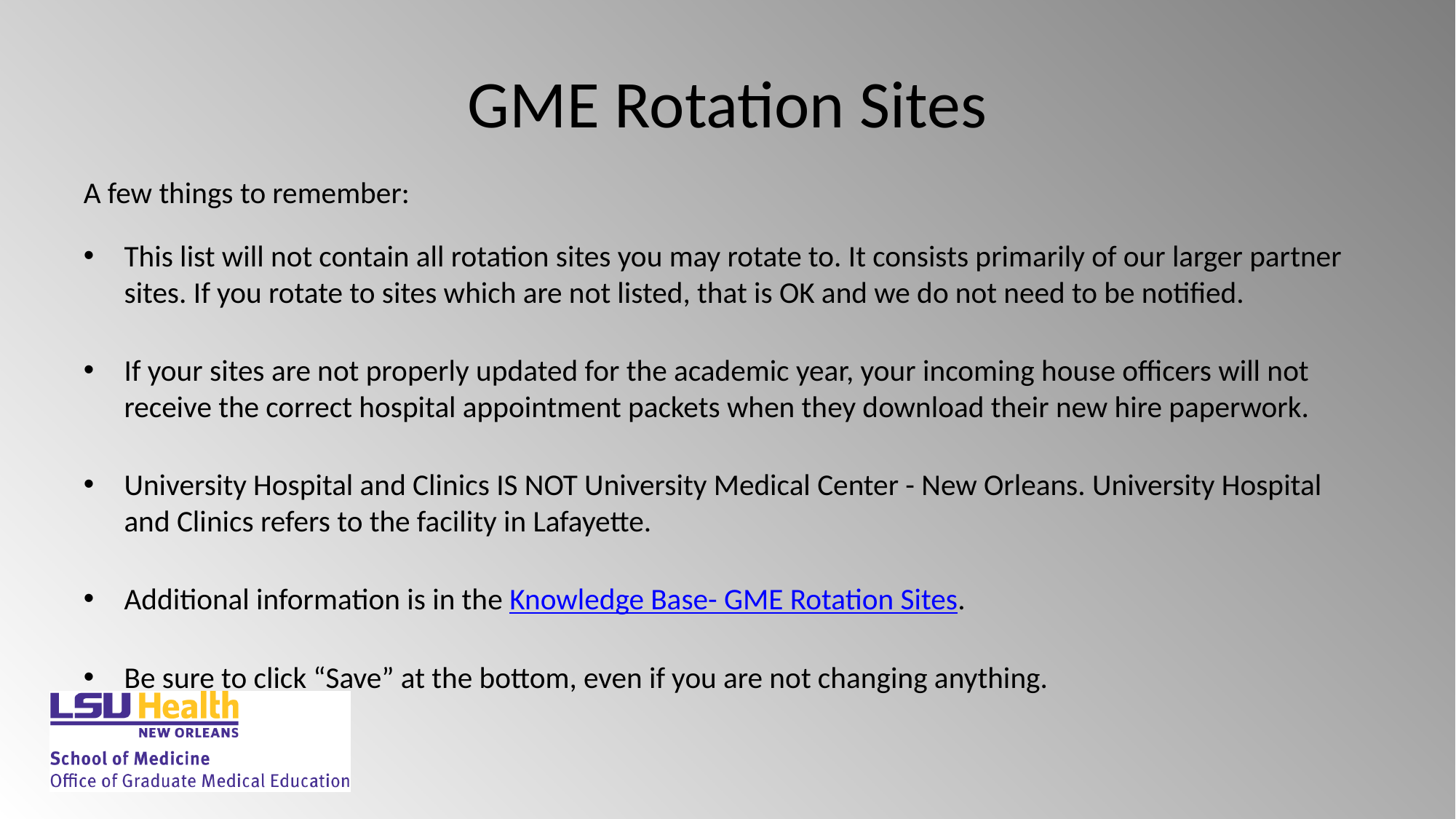

# GME Rotation Sites
A few things to remember:
This list will not contain all rotation sites you may rotate to. It consists primarily of our larger partner sites. If you rotate to sites which are not listed, that is OK and we do not need to be notified.
If your sites are not properly updated for the academic year, your incoming house officers will not receive the correct hospital appointment packets when they download their new hire paperwork.
University Hospital and Clinics IS NOT University Medical Center - New Orleans. University Hospital and Clinics refers to the facility in Lafayette.
Additional information is in the Knowledge Base- GME Rotation Sites.
Be sure to click “Save” at the bottom, even if you are not changing anything.